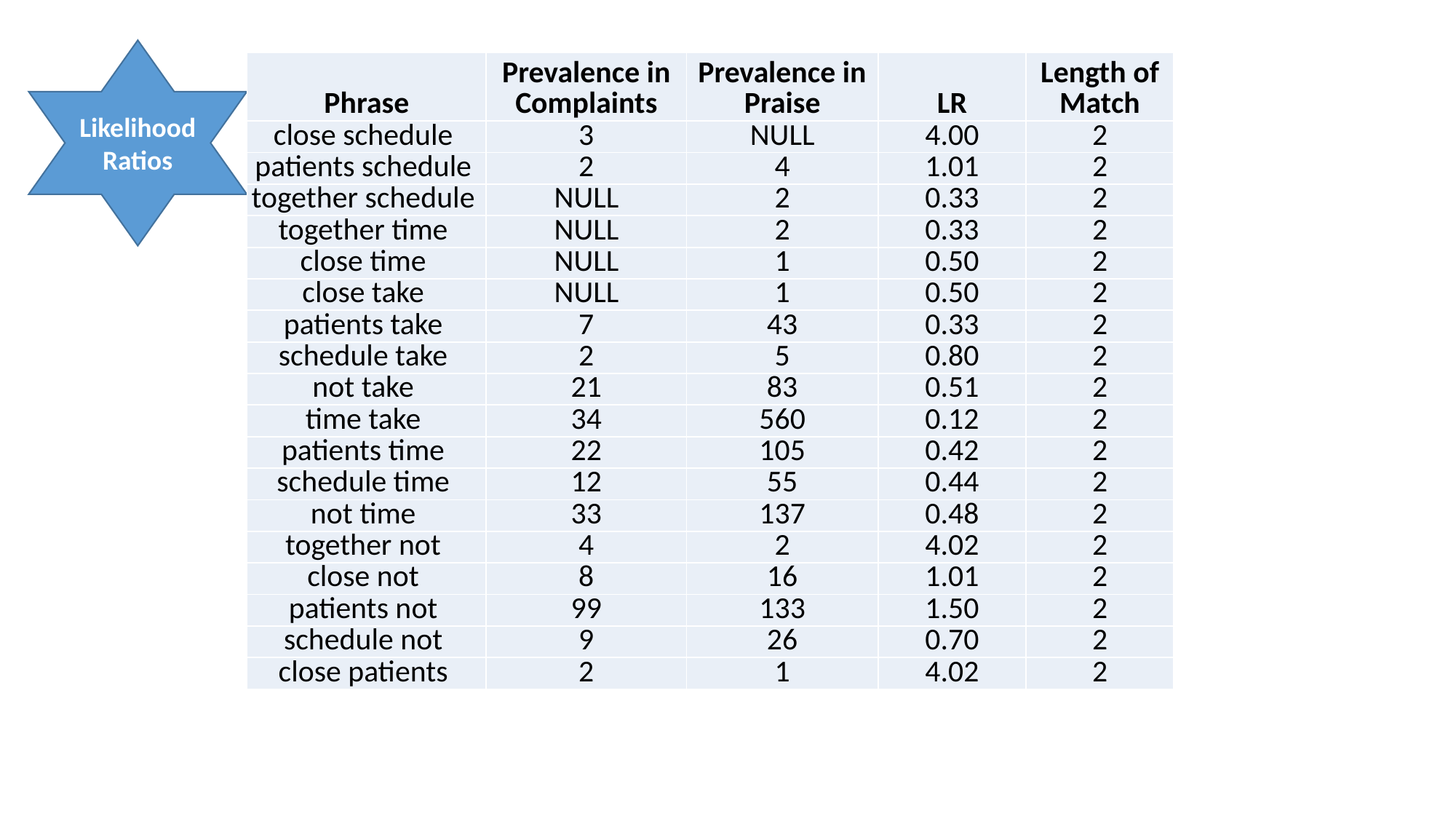

Likelihood
Ratios
| Phrase | Prevalence in Complaints | Prevalence in Praise | LR | Length of Match |
| --- | --- | --- | --- | --- |
| close schedule | 3 | NULL | 4.00 | 2 |
| patients schedule | 2 | 4 | 1.01 | 2 |
| together schedule | NULL | 2 | 0.33 | 2 |
| together time | NULL | 2 | 0.33 | 2 |
| close time | NULL | 1 | 0.50 | 2 |
| close take | NULL | 1 | 0.50 | 2 |
| patients take | 7 | 43 | 0.33 | 2 |
| schedule take | 2 | 5 | 0.80 | 2 |
| not take | 21 | 83 | 0.51 | 2 |
| time take | 34 | 560 | 0.12 | 2 |
| patients time | 22 | 105 | 0.42 | 2 |
| schedule time | 12 | 55 | 0.44 | 2 |
| not time | 33 | 137 | 0.48 | 2 |
| together not | 4 | 2 | 4.02 | 2 |
| close not | 8 | 16 | 1.01 | 2 |
| patients not | 99 | 133 | 1.50 | 2 |
| schedule not | 9 | 26 | 0.70 | 2 |
| close patients | 2 | 1 | 4.02 | 2 |